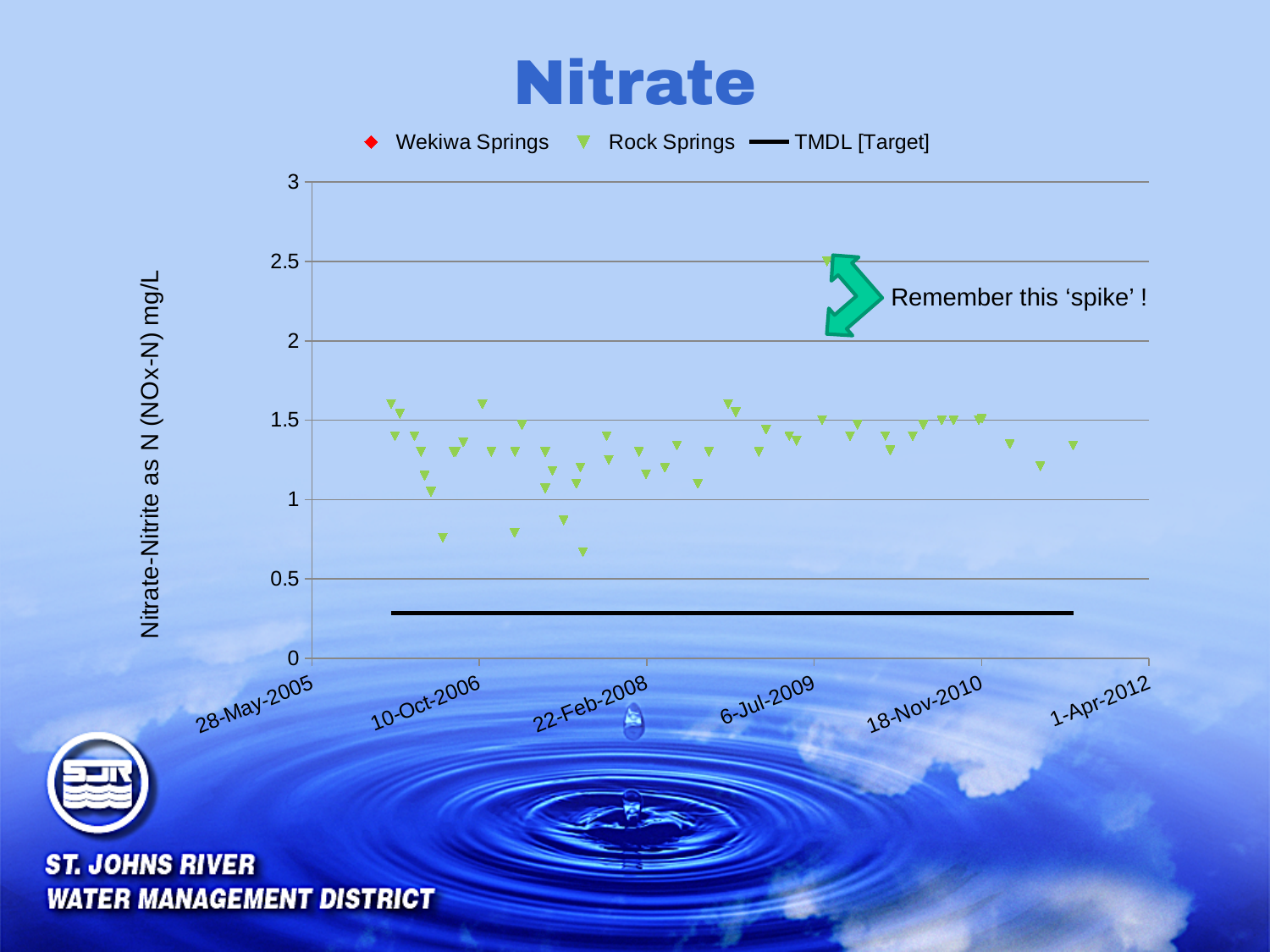

# Nitrate

### Chart

| Category | Wekiwa Springs | Rock Springs | TMDL [Target] |
|---|---|---|---|
Remember this ‘spike’ !